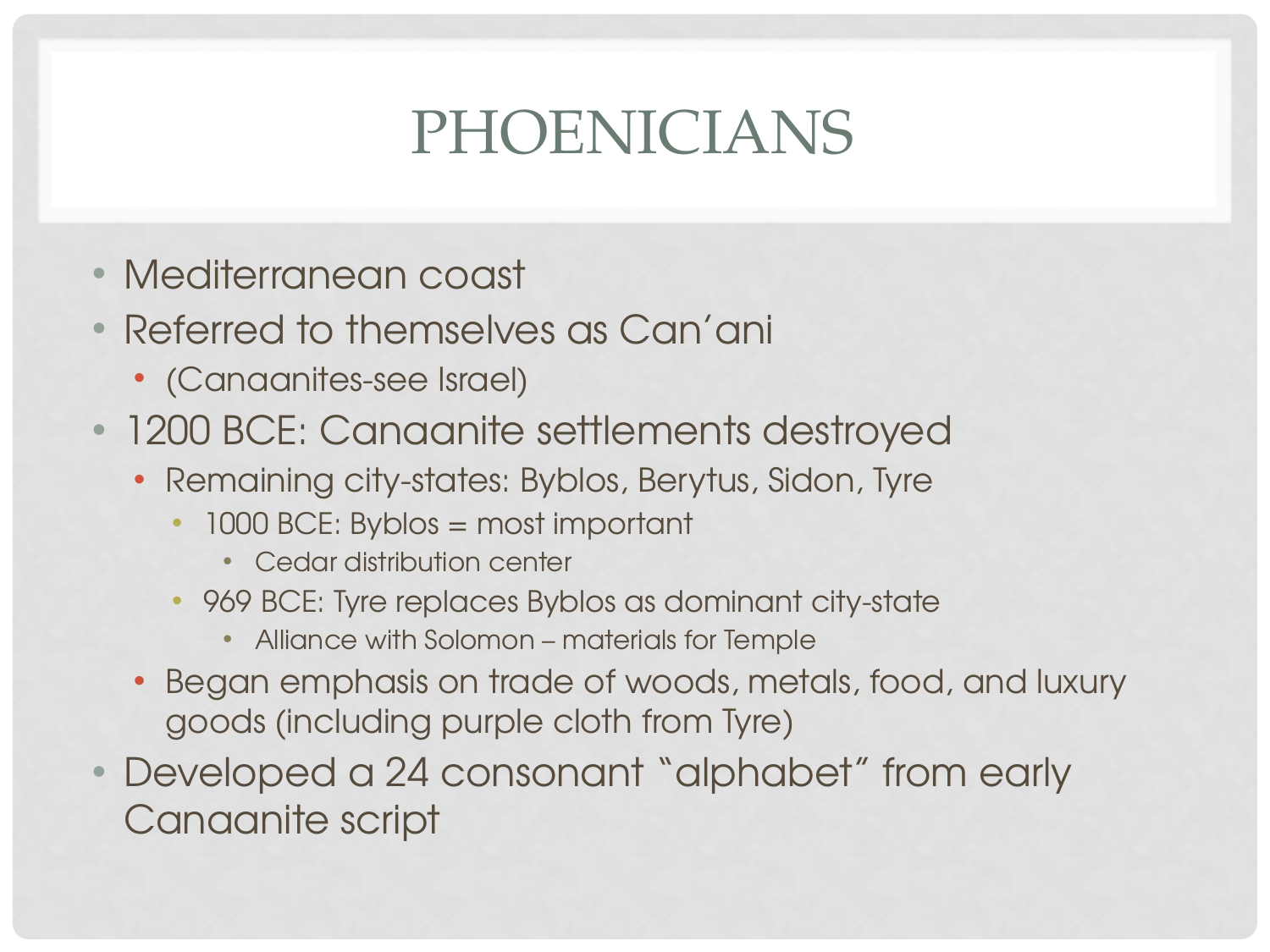

# Phoenicians
Mediterranean coast
Referred to themselves as Can’ani
(Canaanites-see Israel)
1200 BCE: Canaanite settlements destroyed
Remaining city-states: Byblos, Berytus, Sidon, Tyre
1000 BCE: Byblos = most important
Cedar distribution center
969 BCE: Tyre replaces Byblos as dominant city-state
Alliance with Solomon – materials for Temple
Began emphasis on trade of woods, metals, food, and luxury goods (including purple cloth from Tyre)
Developed a 24 consonant “alphabet” from early Canaanite script